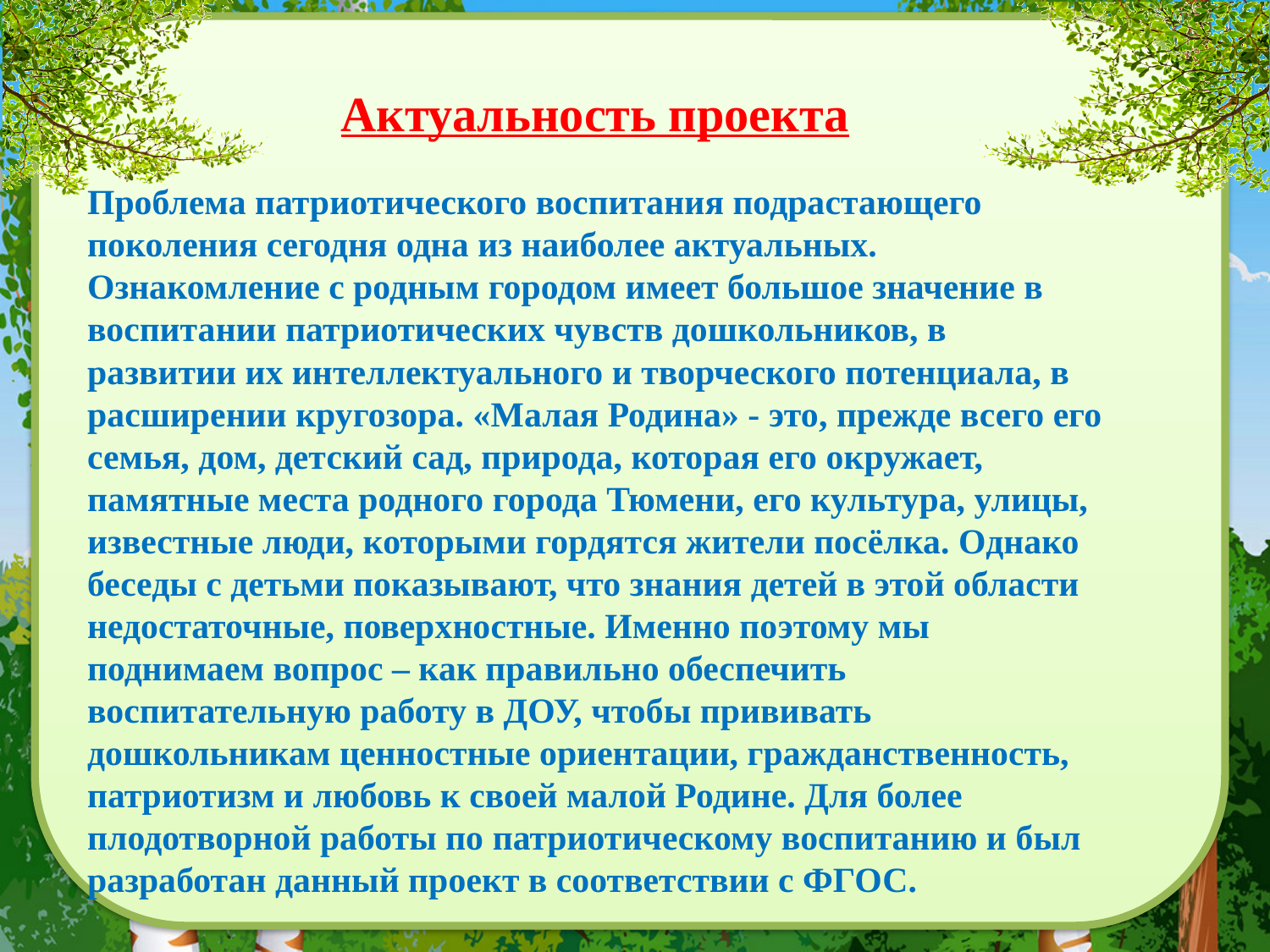

#
Актуальность проекта

Проблема патриотического воспитания подрастающего поколения сегодня одна из наиболее актуальных. Ознакомление с родным городом имеет большое значение в воспитании патриотических чувств дошкольников, в развитии их интеллектуального и творческого потенциала, в расширении кругозора. «Малая Родина» - это, прежде всего его семья, дом, детский сад, природа, которая его окружает, памятные места родного города Тюмени, его культура, улицы, известные люди, которыми гордятся жители посёлка. Однако беседы с детьми показывают, что знания детей в этой области недостаточные, поверхностные. Именно поэтому мы поднимаем вопрос – как правильно обеспечить воспитательную работу в ДОУ, чтобы прививать дошкольникам ценностные ориентации, гражданственность, патриотизм и любовь к своей малой Родине. Для более плодотворной работы по патриотическому воспитанию и был разработан данный проект в соответствии с ФГОС.